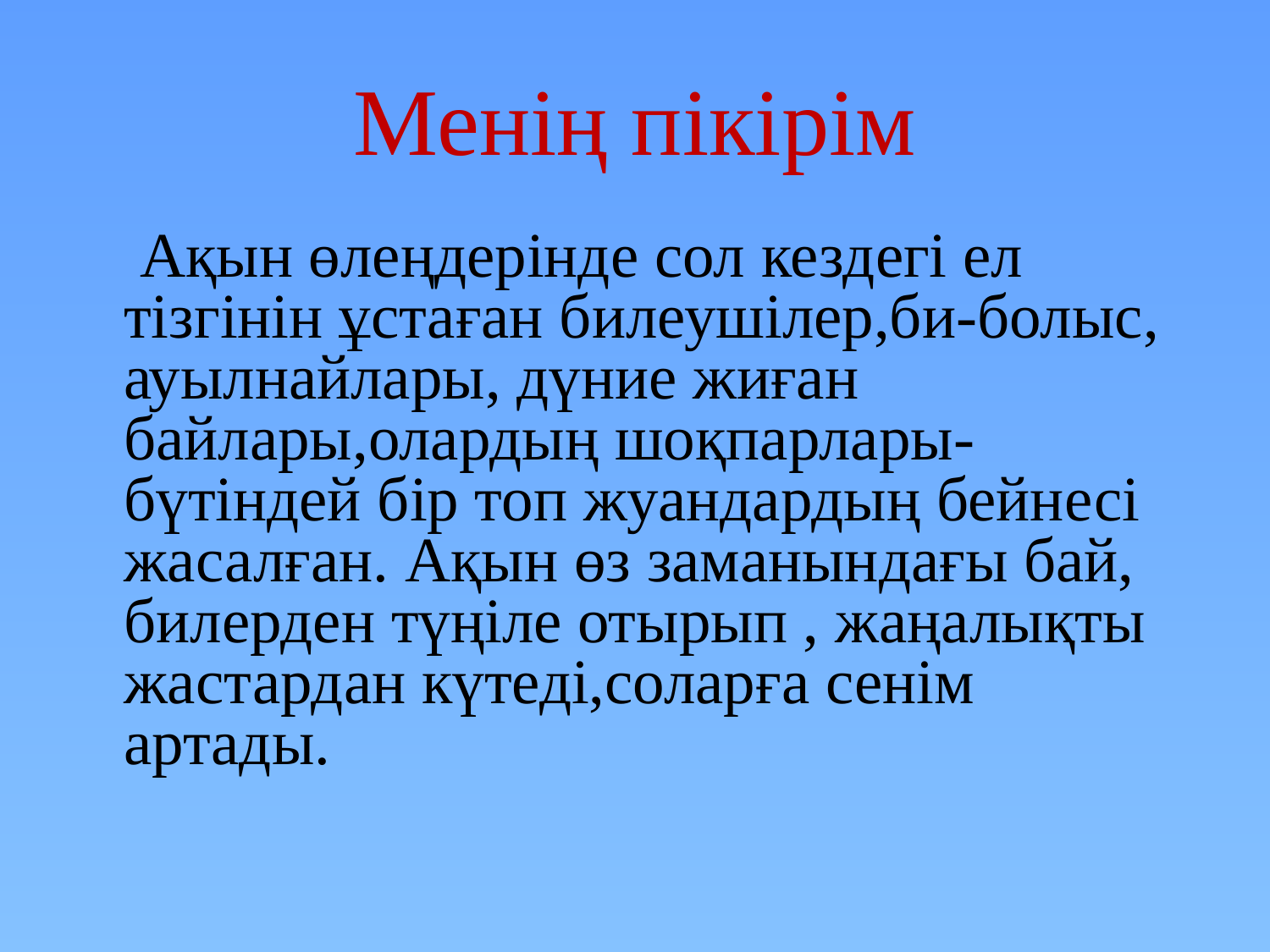

# Менің пікірім
    Ақын өлеңдерінде сол кездегі ел тізгінін ұстаған билеушілер,би-болыс, ауылнайлары, дүние жиған байлары,олардың шоқпарлары-бүтіндей бір топ жуандардың бейнесі жасалған. Ақын өз заманындағы бай, билерден түңіле отырып , жаңалықты жастардан күтеді,соларға сенім артады.